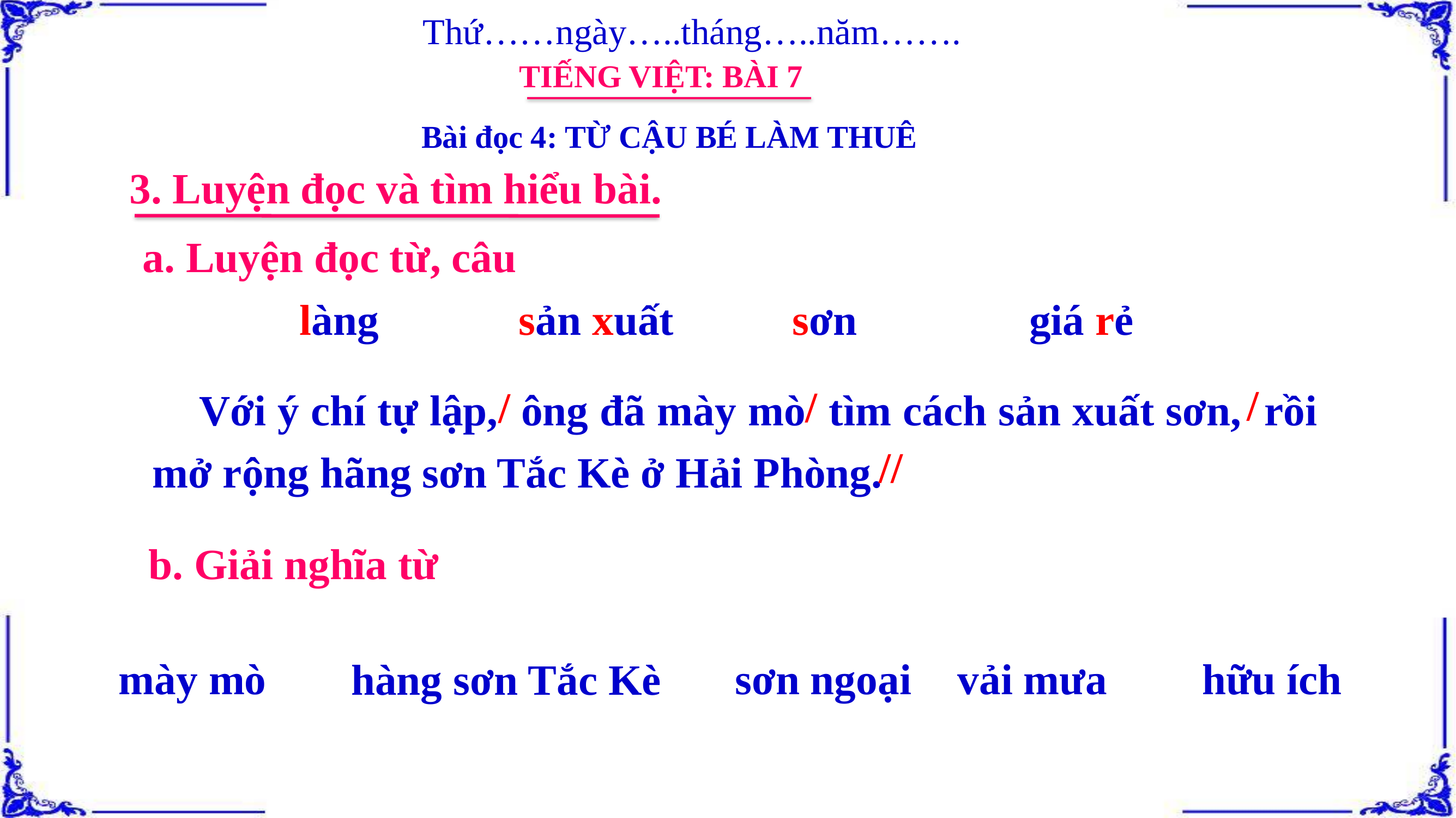

Thứ……ngày…..tháng…..năm…….
TIẾNG VIỆT: BÀI 7
Bài đọc 4: TỪ CẬU BÉ LÀM THUÊ
3. Luyện đọc và tìm hiểu bài.
a. Luyện đọc từ, câu
làng             sản xuất           sơn                giá rẻ
    Với ý chí tự lập,  ông đã mày mò  tìm cách sản xuất sơn,  rồi mở rộng hãng sơn Tắc Kè ở Hải Phòng.
/
/
/
//
b. Giải nghĩa từ
vải mưa
hữu ích
mày mò
 sơn ngoại
hàng sơn Tắc Kè